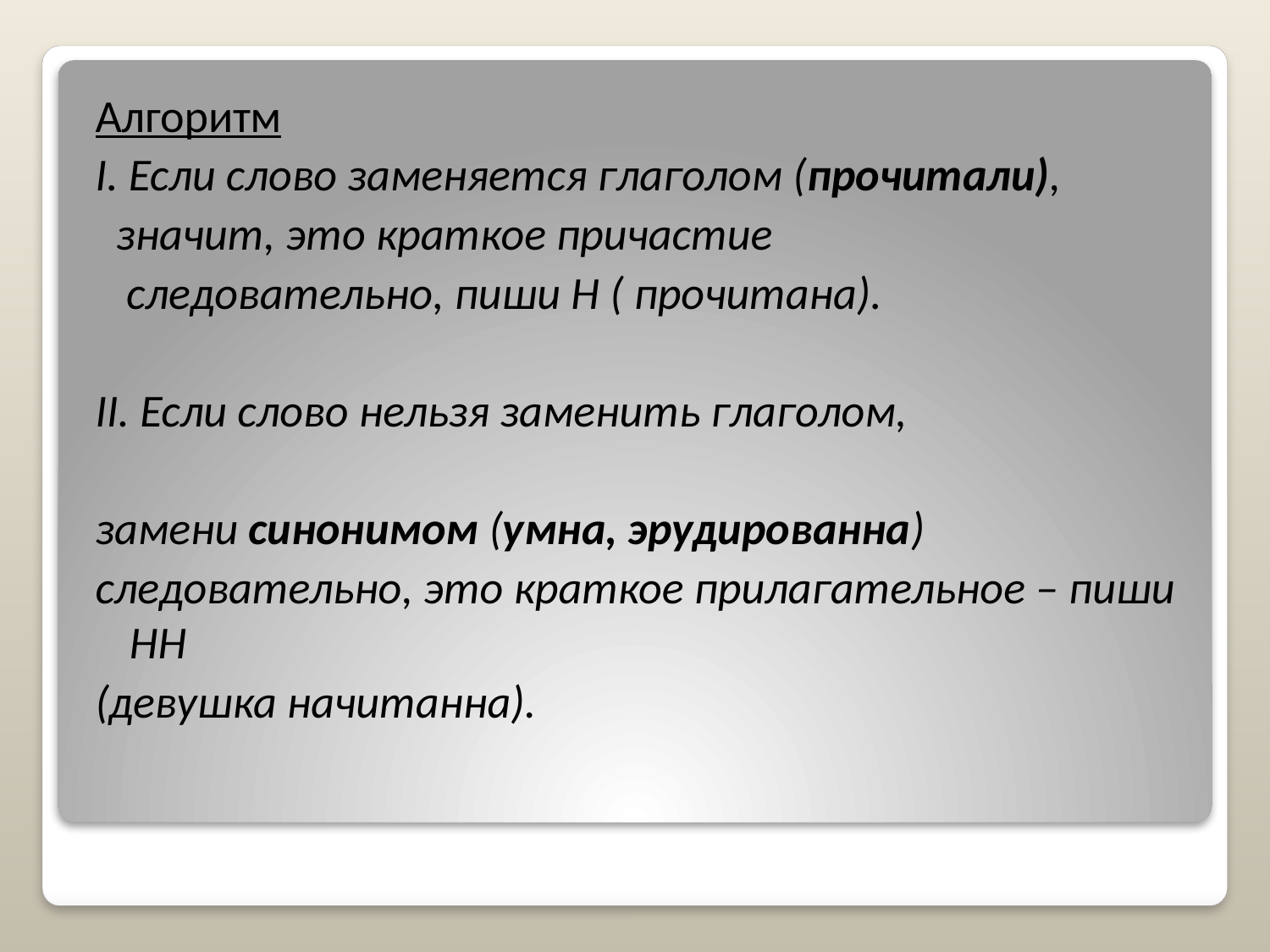

Алгоритм
I. Если слово заменяется глаголом (прочитали),
  значит, это краткое причастие
   следовательно, пиши Н ( прочитана).

II. Если слово нельзя заменить глаголом,

замени синонимом (умна, эрудированна)
следовательно, это краткое прилагательное – пиши НН
(девушка начитанна).

#